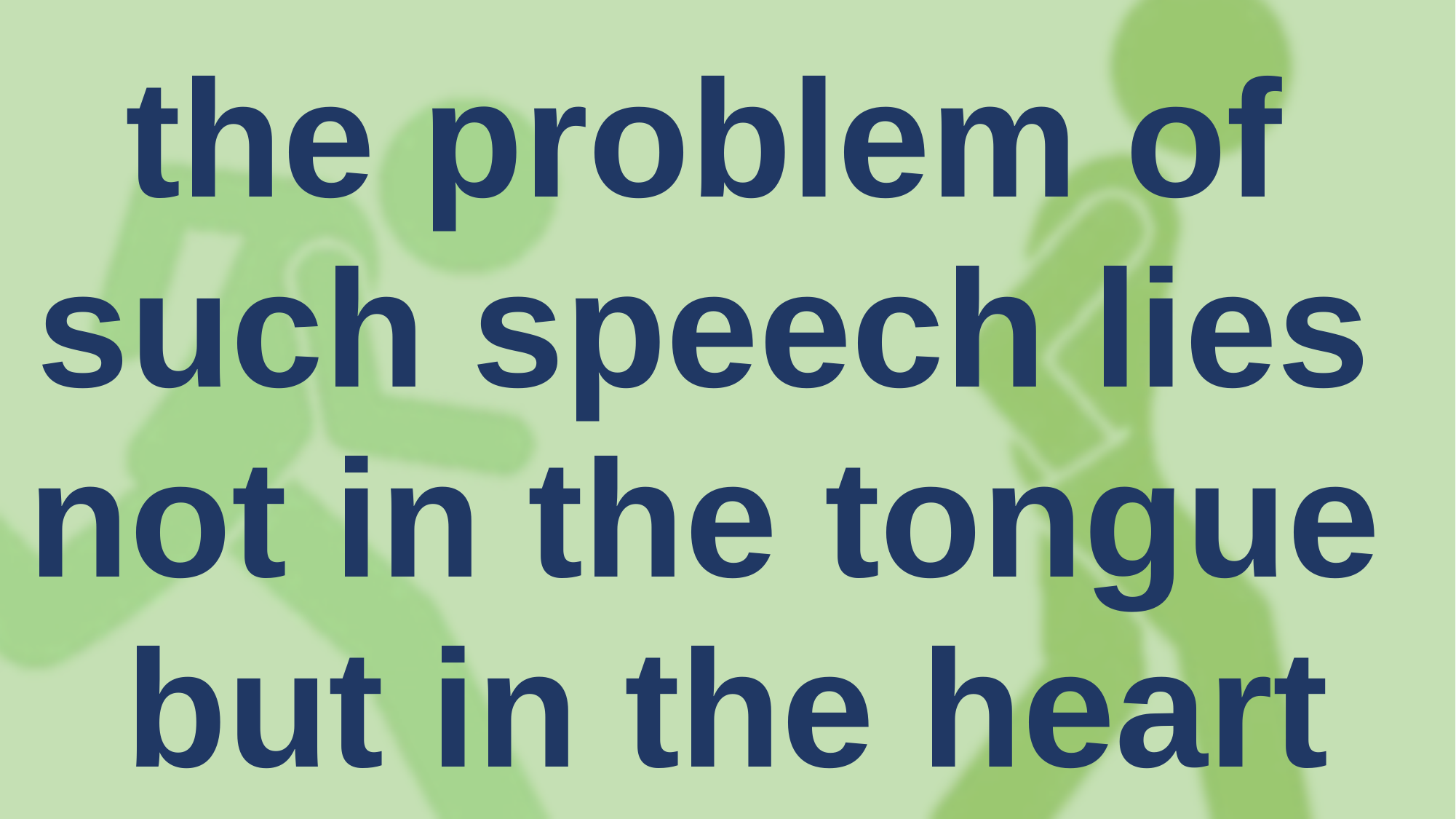

the problem of
such speech lies
not in the tongue
but in the heart